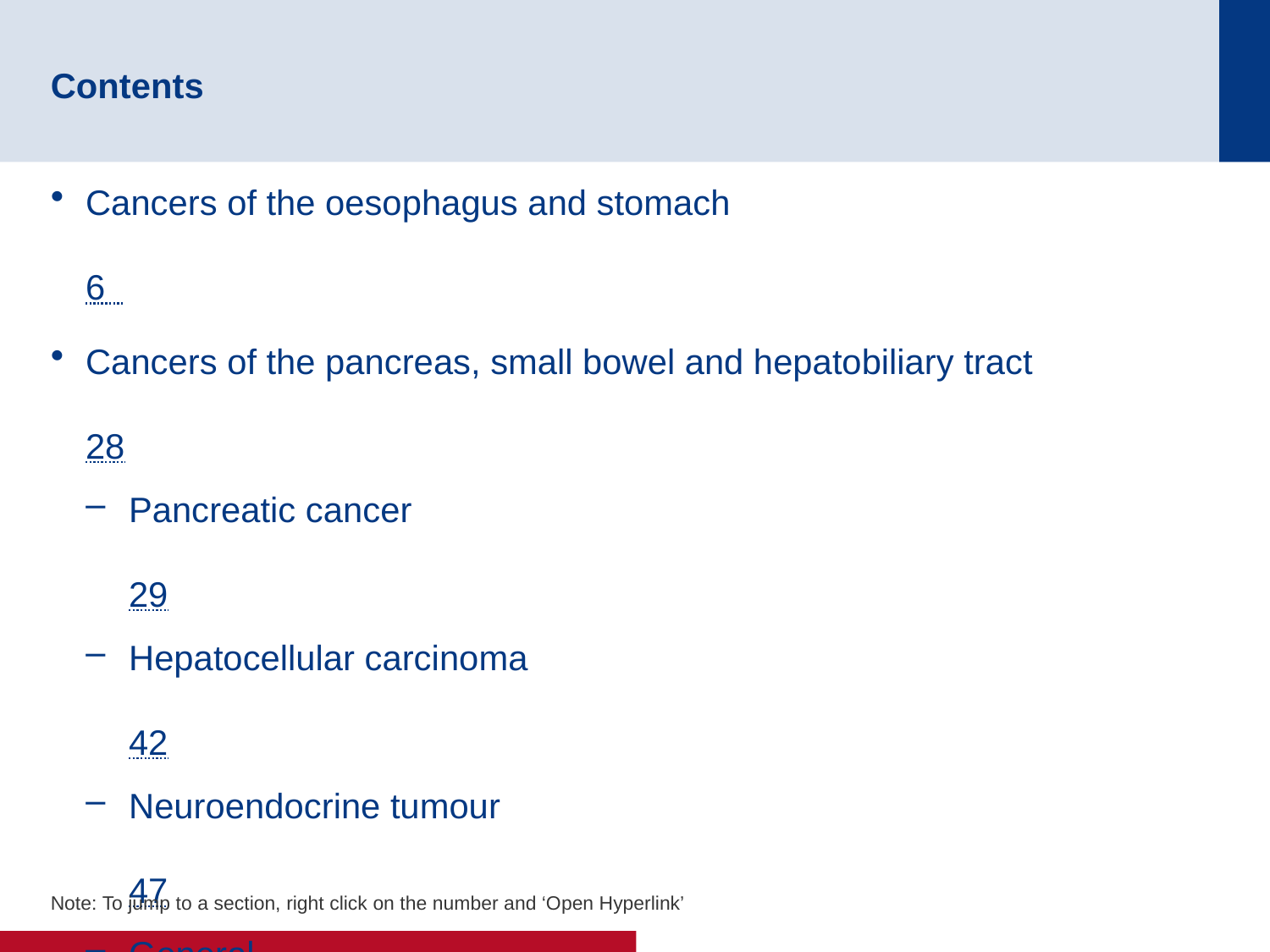

# Contents
Cancers of the oesophagus and stomach	6
Cancers of the pancreas, small bowel and hepatobiliary tract 	28
Pancreatic cancer	29
Hepatocellular carcinoma	42
Neuroendocrine tumour	47
General 	55

Note: To jump to a section, right click on the number and ‘Open Hyperlink’